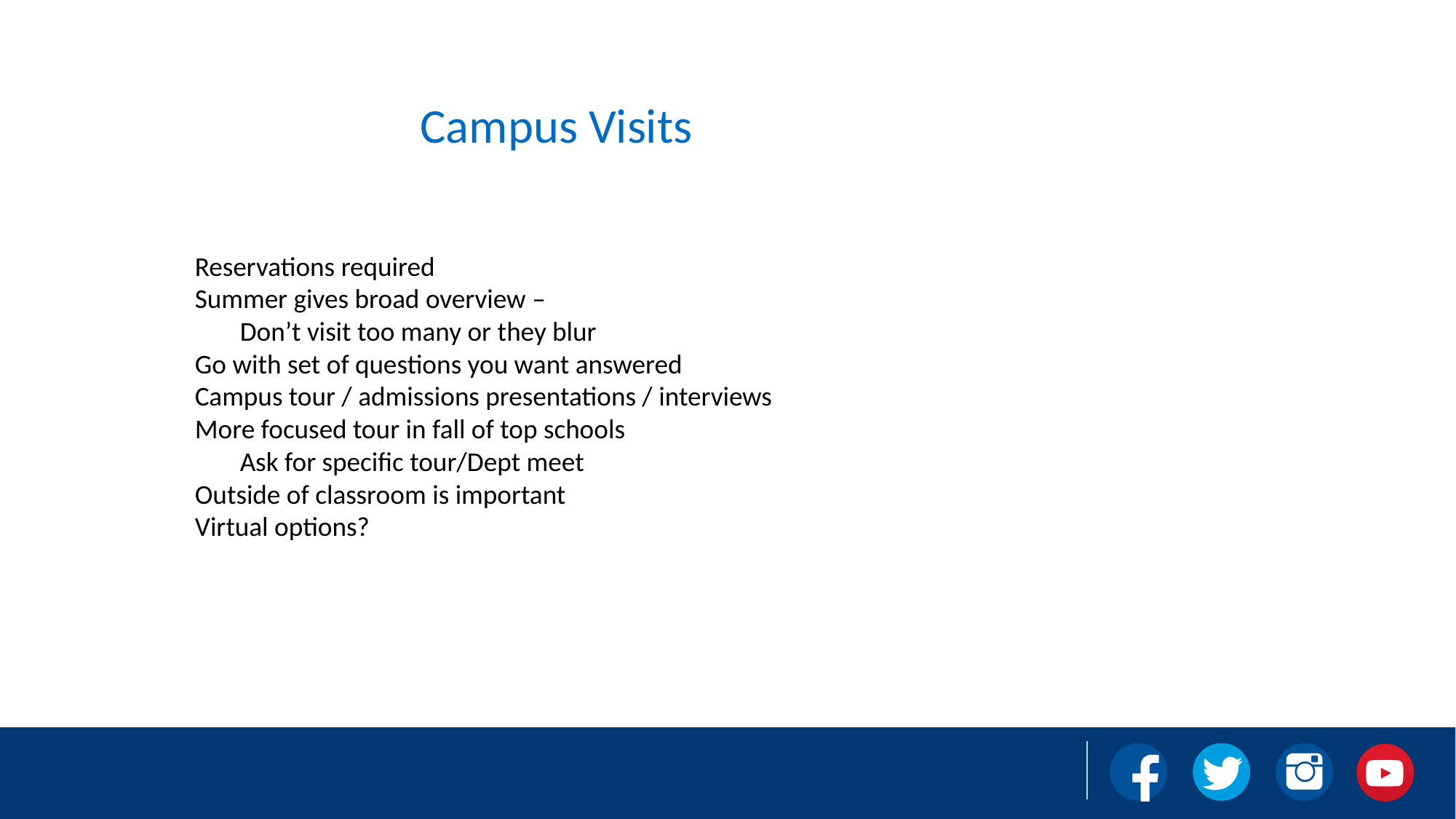

# Campus Visits
Reservations required
Summer gives broad overview –
Don’t visit too many or they blur
Go with set of questions you want answered
Campus tour / admissions presentations / interviews
More focused tour in fall of top schools
Ask for specific tour/Dept meet
Outside of classroom is important
Virtual options?